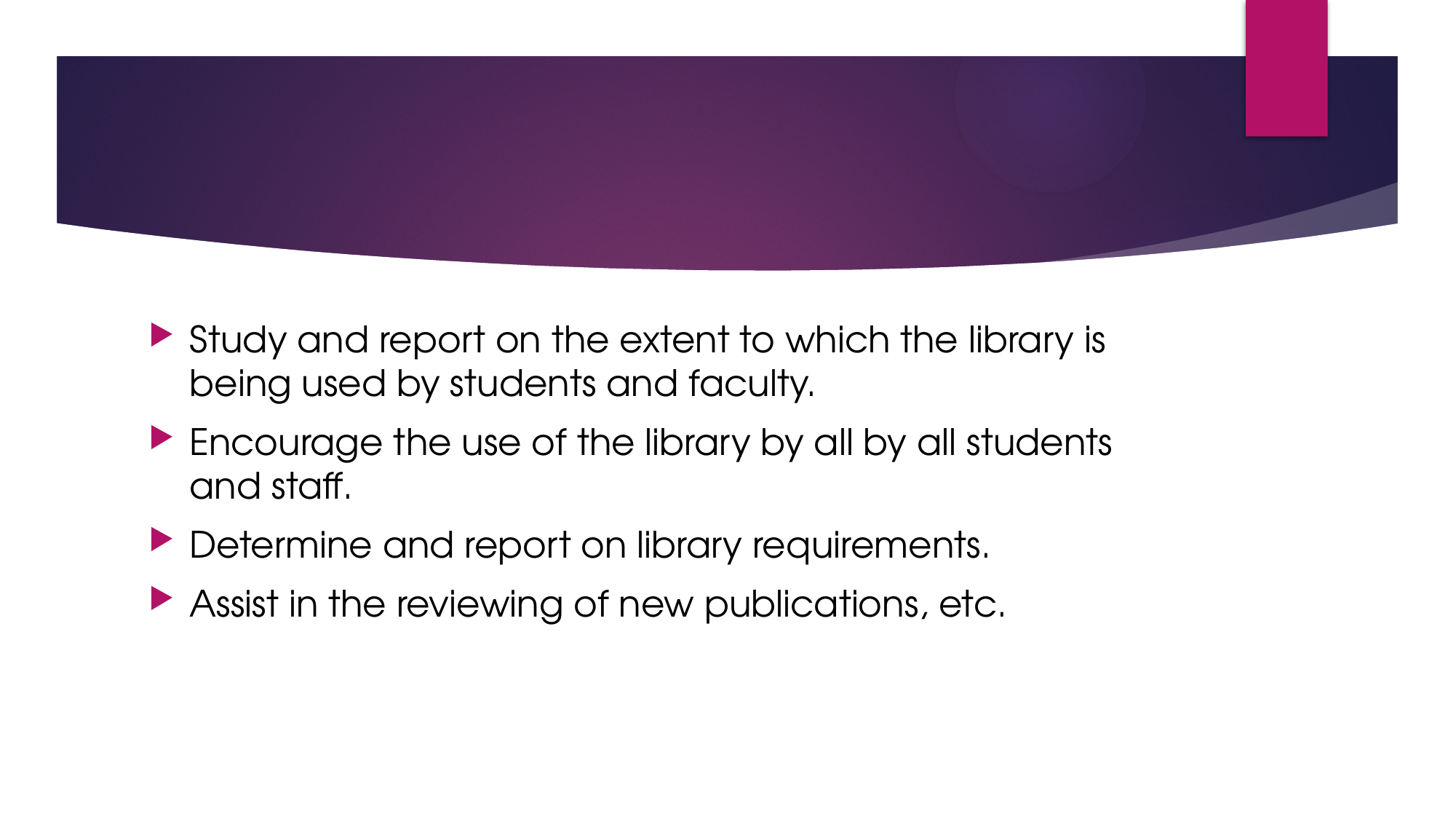

#
Study and report on the extent to which the library is being used by students and faculty.
Encourage the use of the library by all by all students and staff.
Determine and report on library requirements.
Assist in the reviewing of new publications, etc.